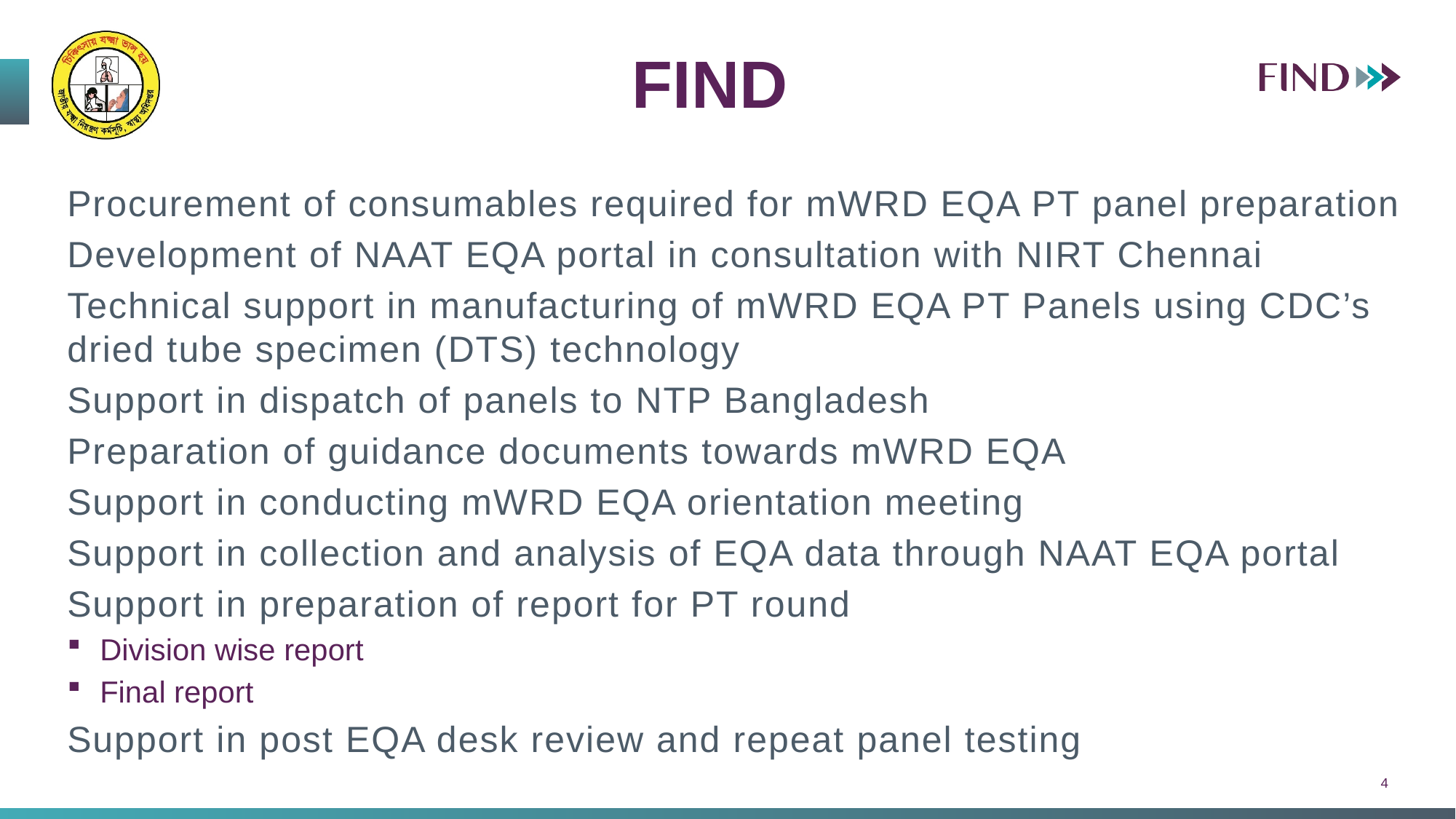

FIND
Procurement of consumables required for mWRD EQA PT panel preparation
Development of NAAT EQA portal in consultation with NIRT Chennai
Technical support in manufacturing of mWRD EQA PT Panels using CDC’s dried tube specimen (DTS) technology
Support in dispatch of panels to NTP Bangladesh
Preparation of guidance documents towards mWRD EQA
Support in conducting mWRD EQA orientation meeting
Support in collection and analysis of EQA data through NAAT EQA portal
Support in preparation of report for PT round
Division wise report
Final report
Support in post EQA desk review and repeat panel testing